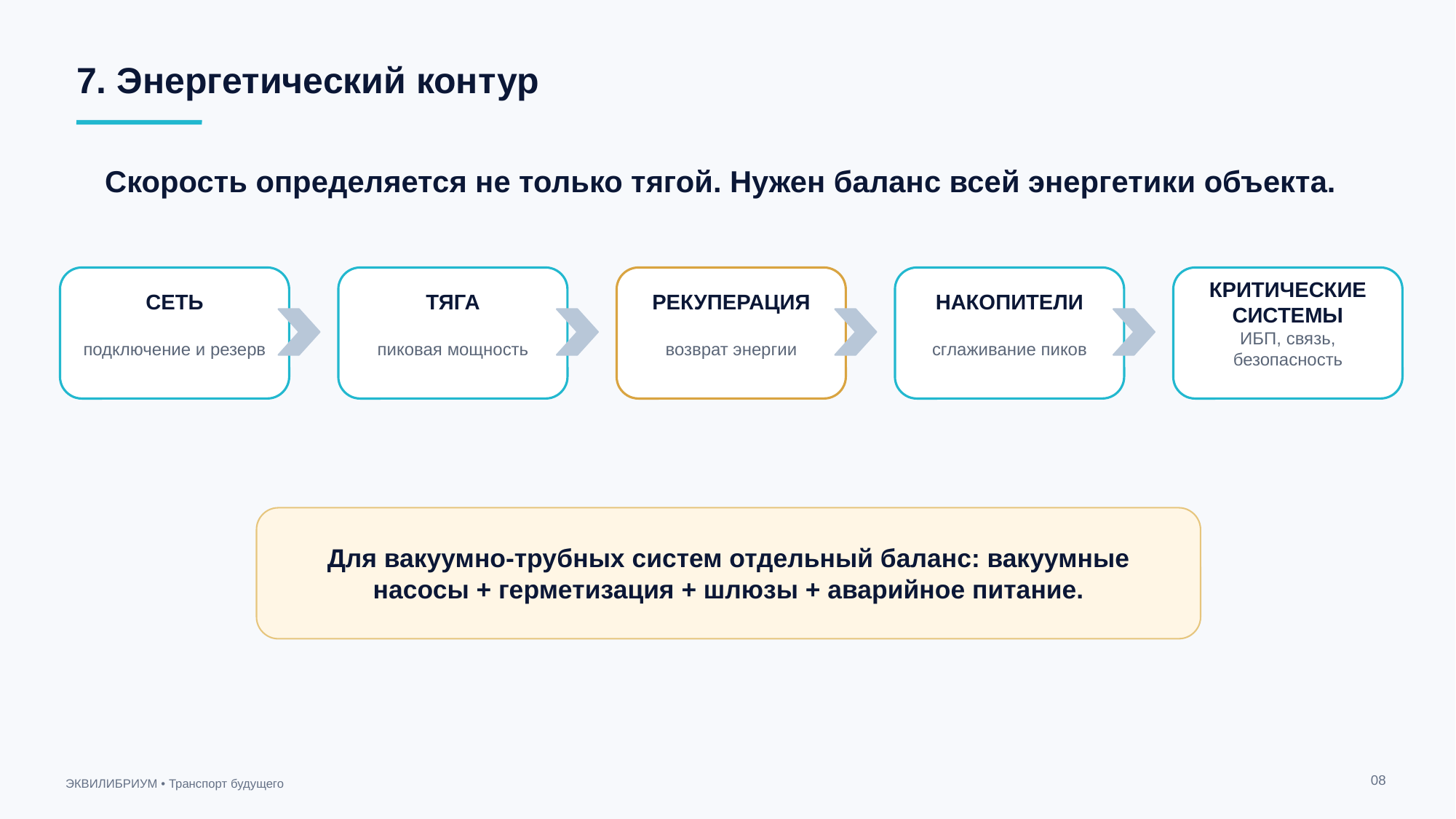

7. Энергетический контур

Скорость определяется не только тягой. Нужен баланс всей энергетики объекта.

СЕТЬ
ТЯГА
РЕКУПЕРАЦИЯ
НАКОПИТЕЛИ
КРИТИЧЕСКИЕ СИСТЕМЫ

подключение и резерв
пиковая мощность
возврат энергии
сглаживание пиков
ИБП, связь, безопасность

Для вакуумно-трубных систем отдельный баланс: вакуумные насосы + герметизация + шлюзы + аварийное питание.
08
ЭКВИЛИБРИУМ • Транспорт будущего